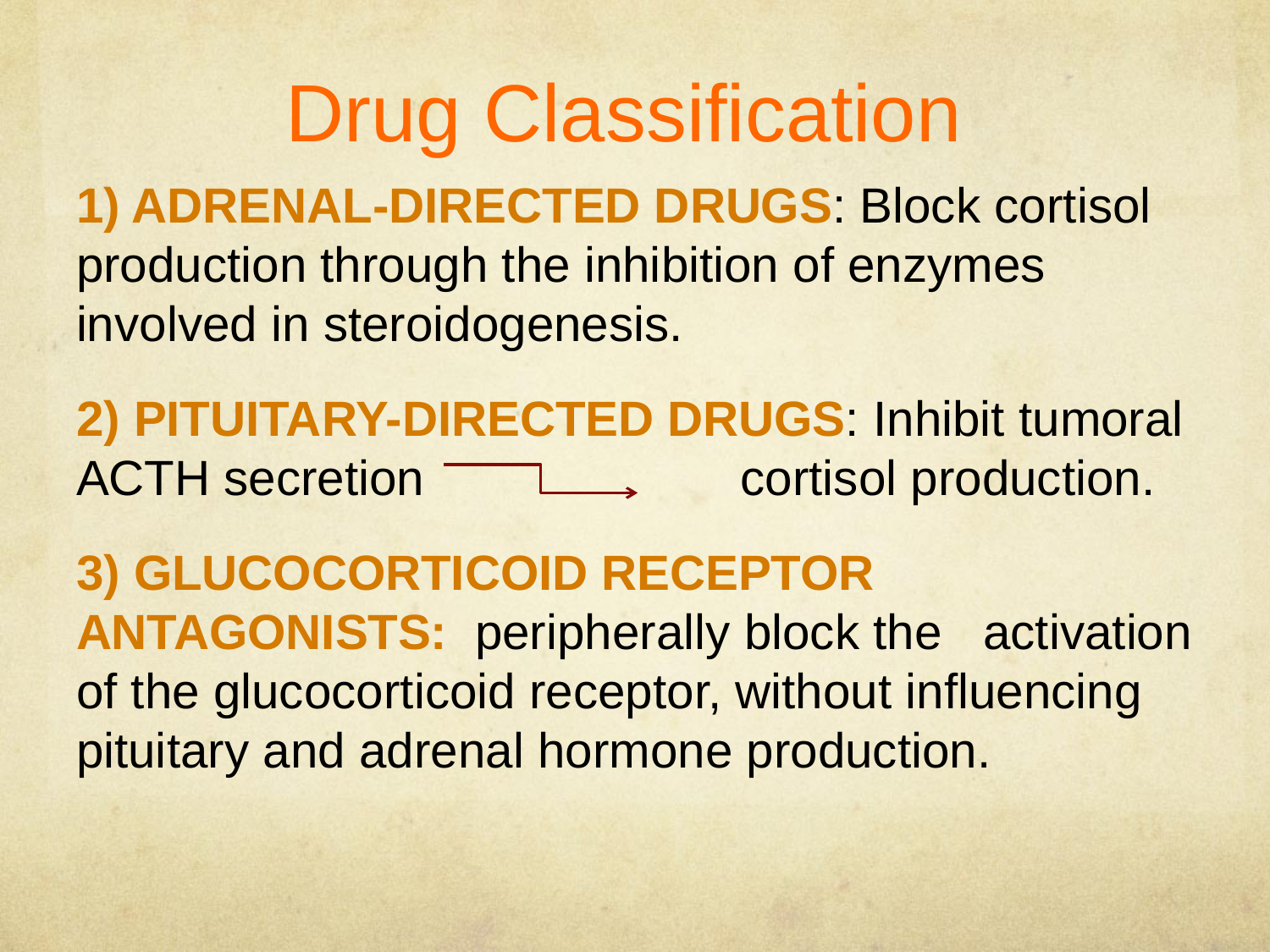

# Drug Classification
1) adrenal-directed drugs: Block cortisol production through the inhibition of enzymes involved in steroidogenesis.
2) pituitary-directed drugs: Inhibit tumoral ACTH secretion                       cortisol production.
3) glucocorticoid receptor antagonists:  peripherally block the   activation of the glucocorticoid receptor, without influencing pituitary and adrenal hormone production.